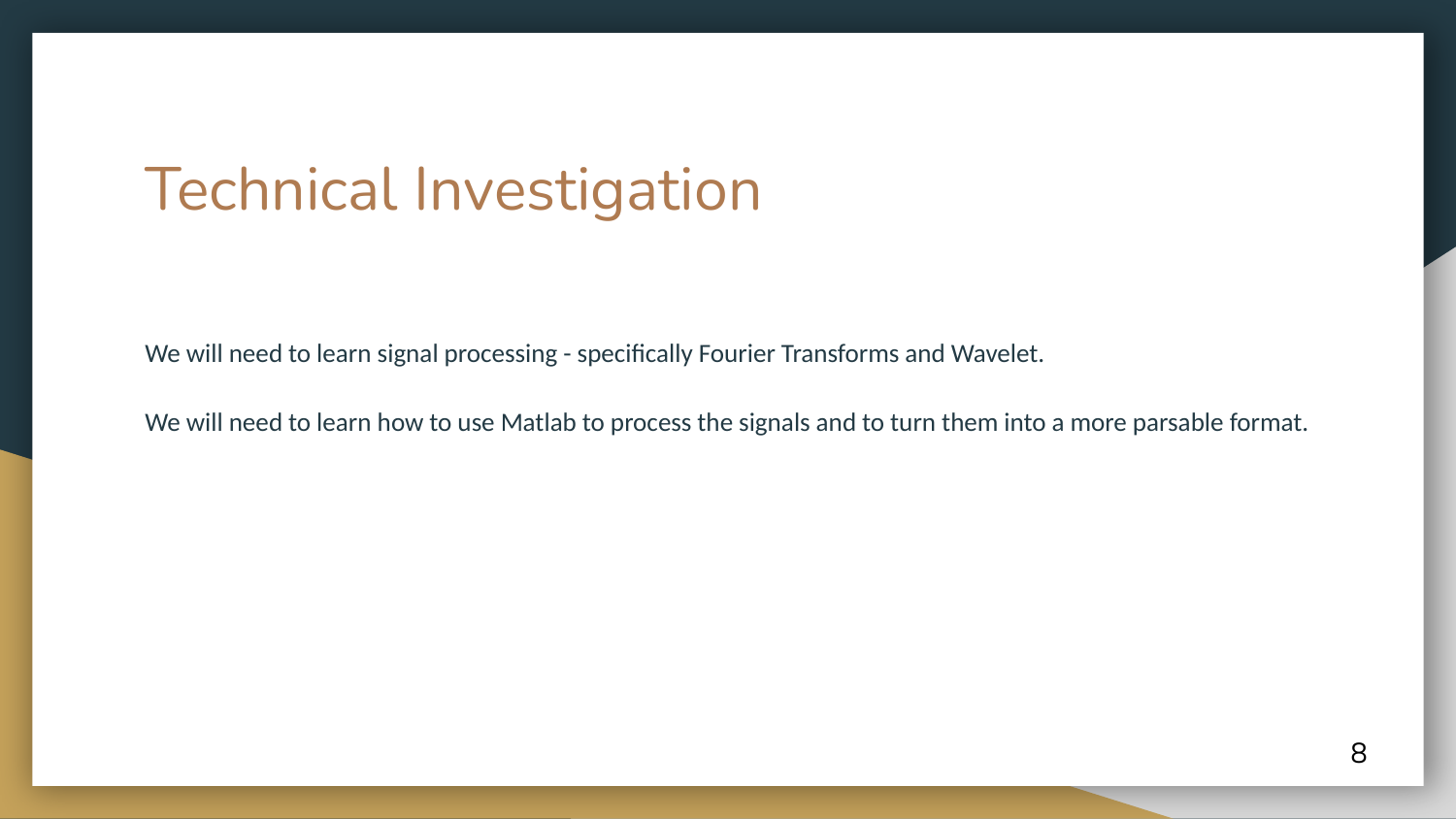

# Technical Investigation
We will need to learn signal processing - specifically Fourier Transforms and Wavelet.
We will need to learn how to use Matlab to process the signals and to turn them into a more parsable format.
8